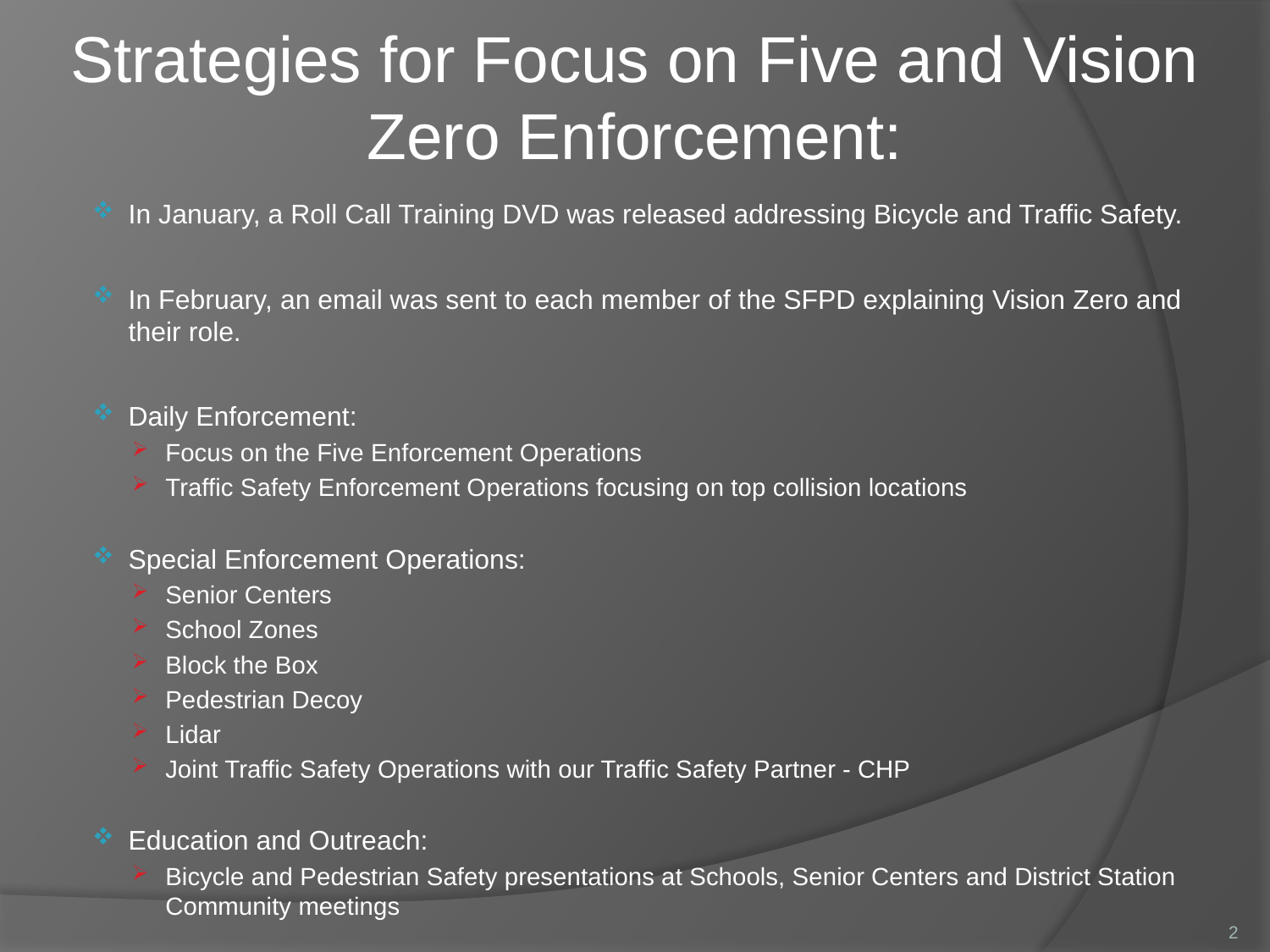

# Strategies for Focus on Five and Vision Zero Enforcement:
In January, a Roll Call Training DVD was released addressing Bicycle and Traffic Safety.

In February, an email was sent to each member of the SFPD explaining Vision Zero and their role.

Daily Enforcement:
Focus on the Five Enforcement Operations
Traffic Safety Enforcement Operations focusing on top collision locations

Special Enforcement Operations:
Senior Centers
School Zones
Block the Box
Pedestrian Decoy
Lidar
Joint Traffic Safety Operations with our Traffic Safety Partner - CHP

Education and Outreach:
Bicycle and Pedestrian Safety presentations at Schools, Senior Centers and District Station Community meetings

2